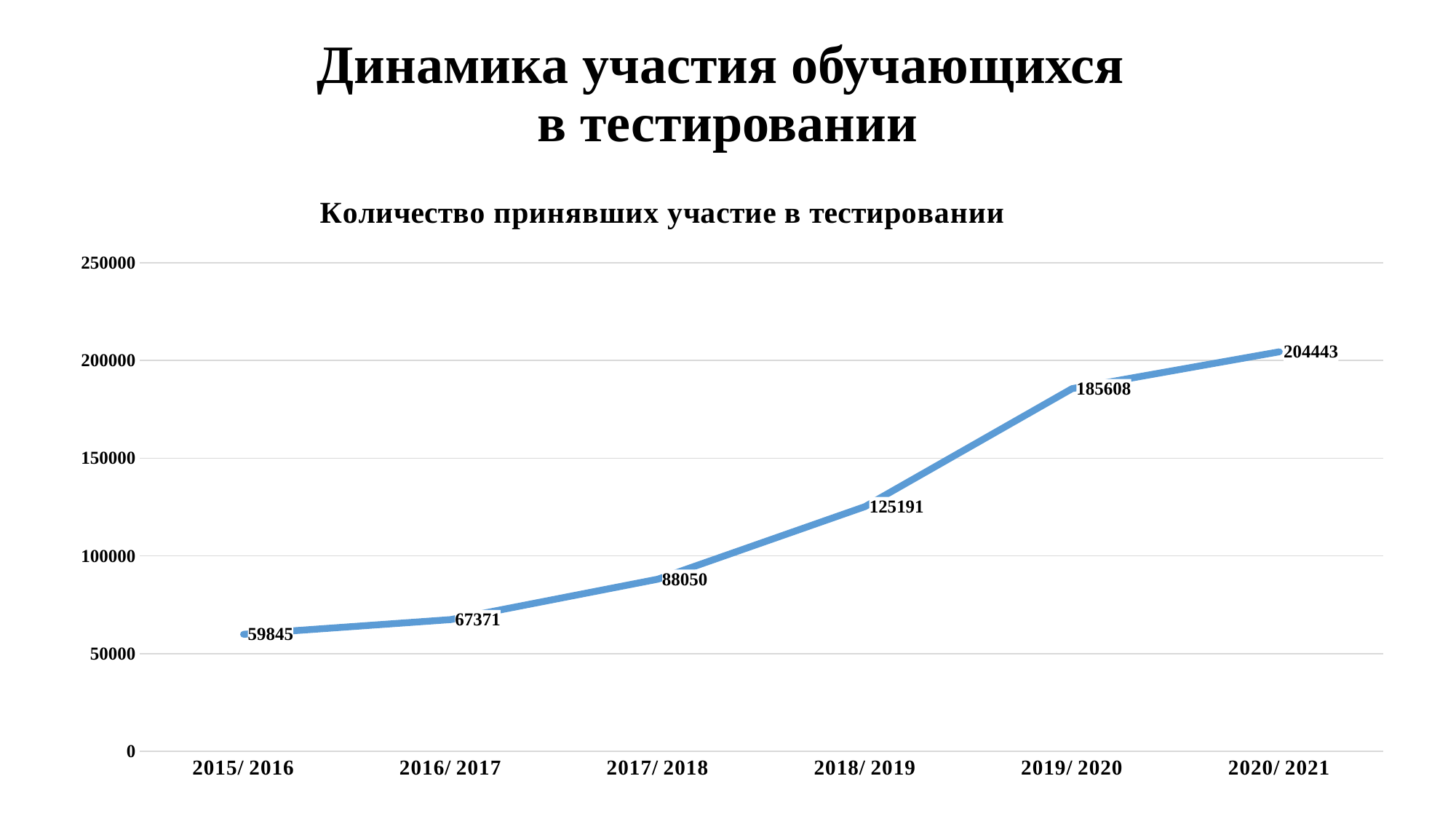

# Динамика участия обучающихся в тестировании

### Chart: Количество принявших участие в тестировании

| Category | Количество принявших участие в тестировании |
|---|---|
| 2015/ 2016 | 59845.0 |
| 2016/ 2017 | 67371.0 |
| 2017/ 2018 | 88050.0 |
| 2018/ 2019 | 125191.0 |
| 2019/ 2020 | 185608.0 |
| 2020/ 2021 | 204443.0 |